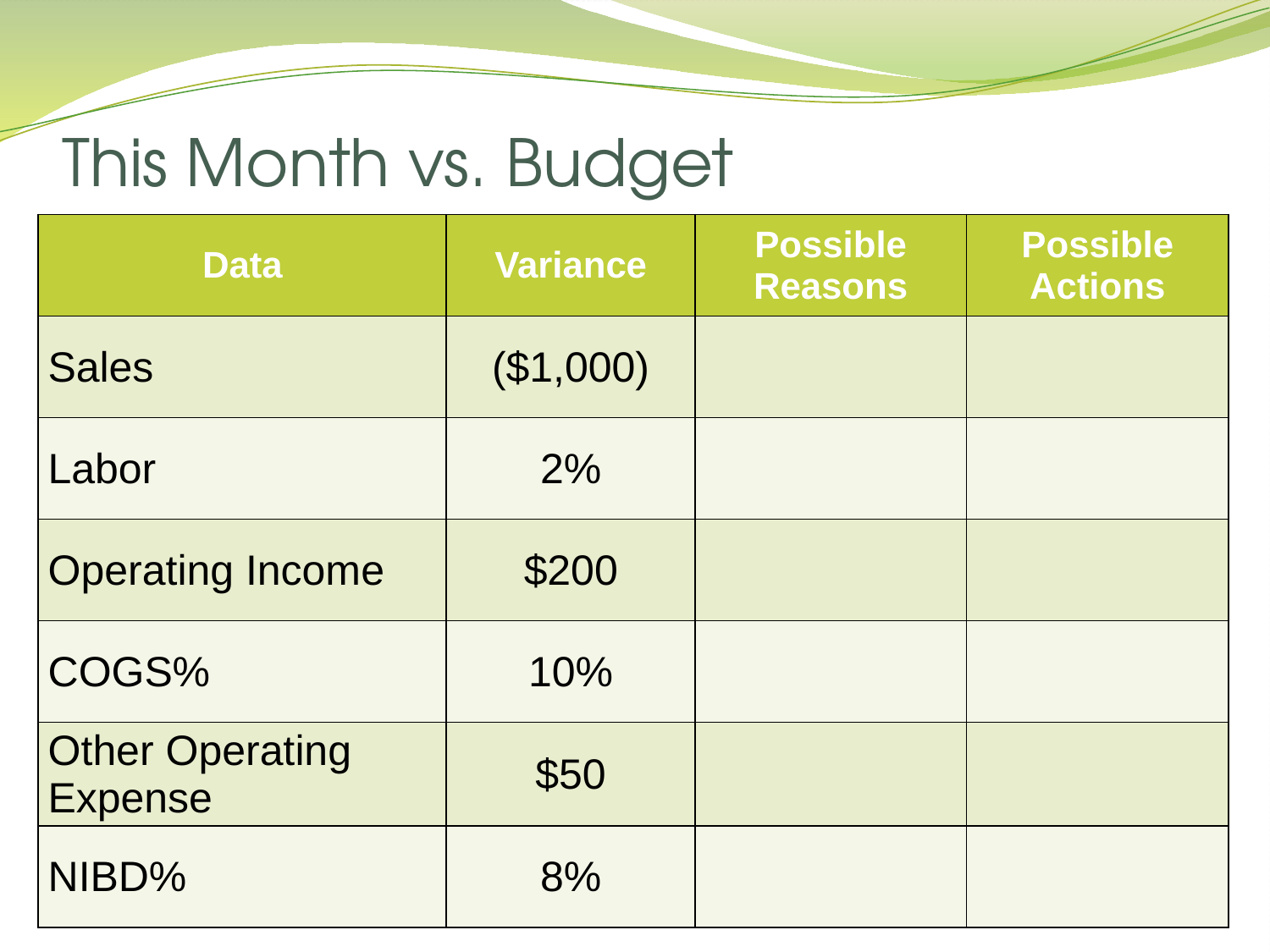

# This Month vs. Budget
| Data | Variance | Possible Reasons | Possible Actions |
| --- | --- | --- | --- |
| Sales | ($1,000) |  |  |
| Labor | 2% |  |  |
| Operating Income | $200 |  |  |
| COGS% | 10% |  |  |
| Other Operating Expense | $50 |  |  |
| NIBD% | 8% |  |  |